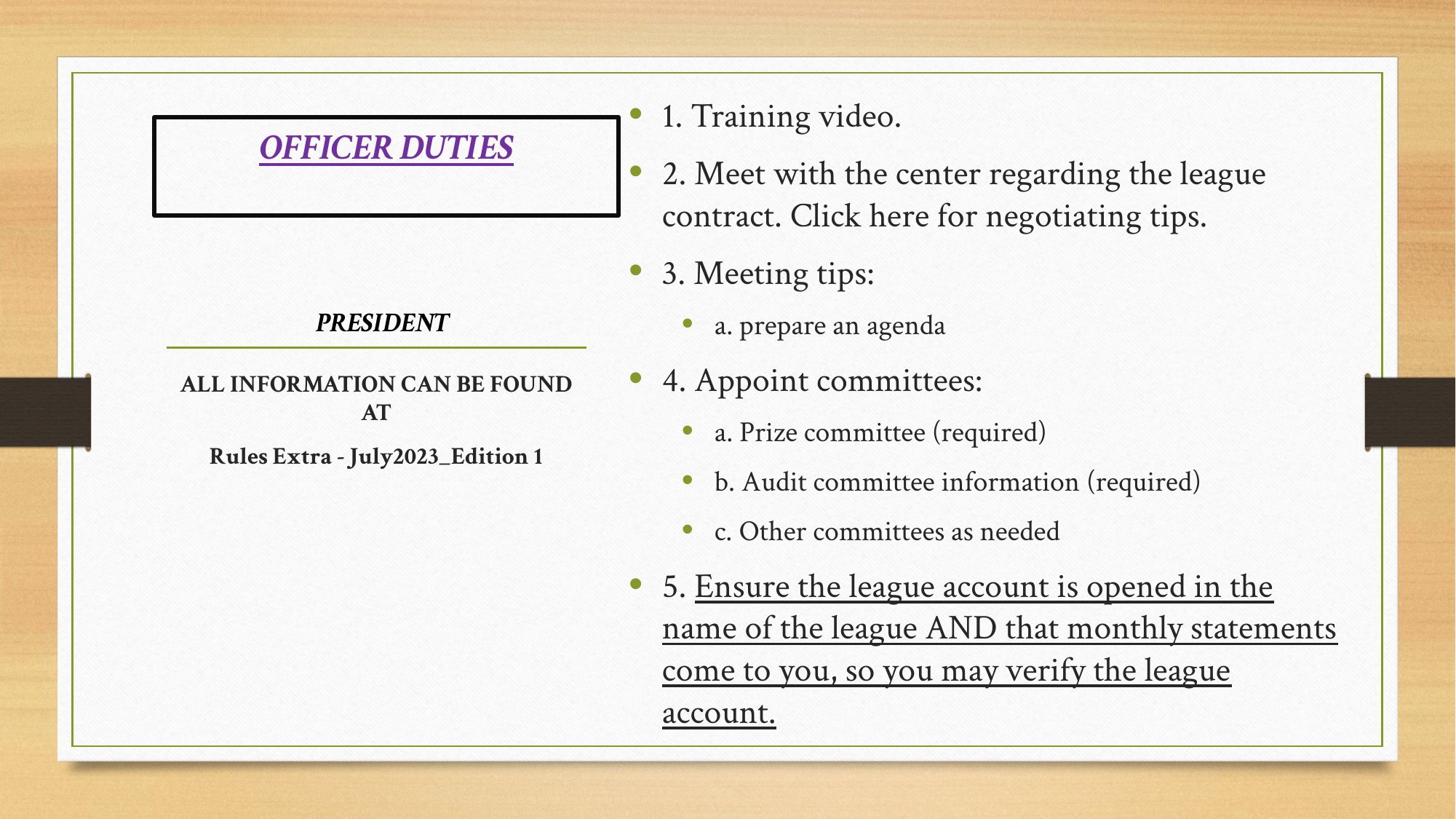

1. Training video.
2. Meet with the center regarding the league contract. Click here for negotiating tips.
3. Meeting tips:
a. prepare an agenda
4. Appoint committees:
a. Prize committee (required)
b. Audit committee information (required)
c. Other committees as needed
5. Ensure the league account is opened in the name of the league AND that monthly statements come to you, so you may verify the league account.
# OFFICER DUTIES
PRESIDENT
ALL INFORMATION CAN BE FOUND AT
Rules Extra - July2023_Edition 1